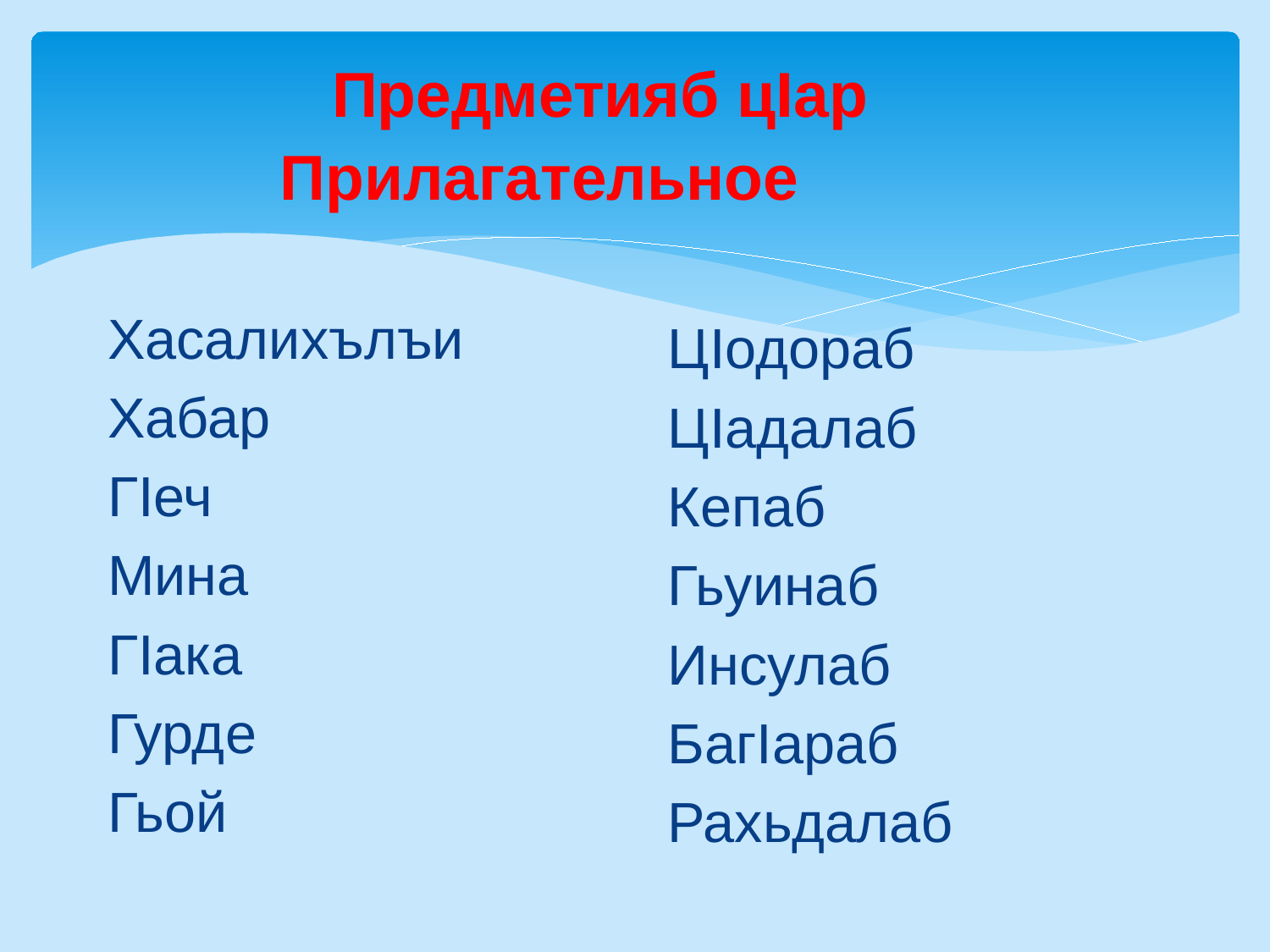

# Предметияб цIар     Прилагательное
Хасалихълъи
Хабар
ГIеч
Мина
ГIака
Гурде
Гьой

ЦIодораб
ЦIадалаб
Кепаб
Гьуинаб
Инсулаб
БагIараб
Рахьдалаб